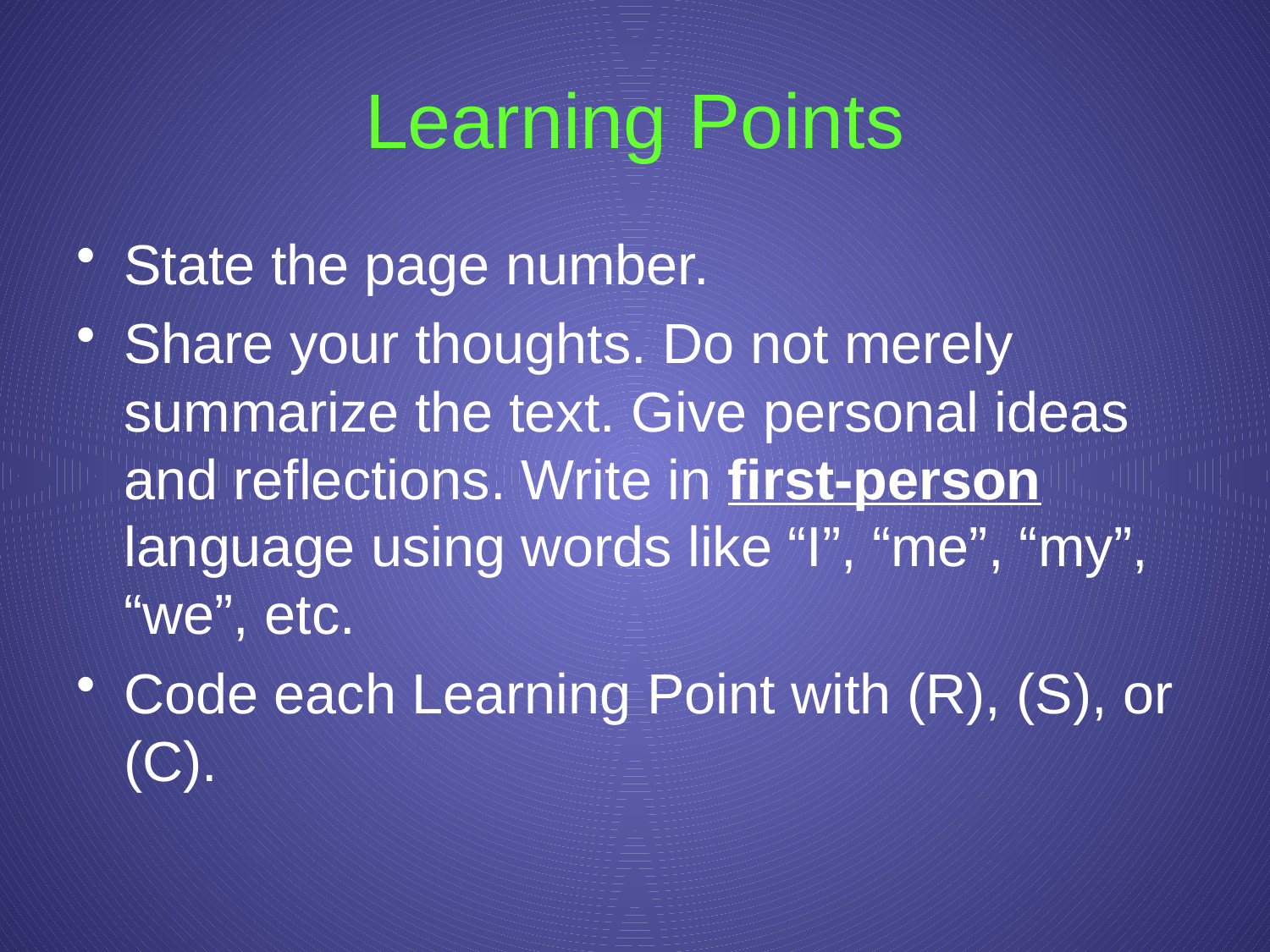

# Learning Points
State the page number.
Share your thoughts. Do not merely summarize the text. Give personal ideas and reflections. Write in first-person language using words like “I”, “me”, “my”, “we”, etc.
Code each Learning Point with (R), (S), or (C).